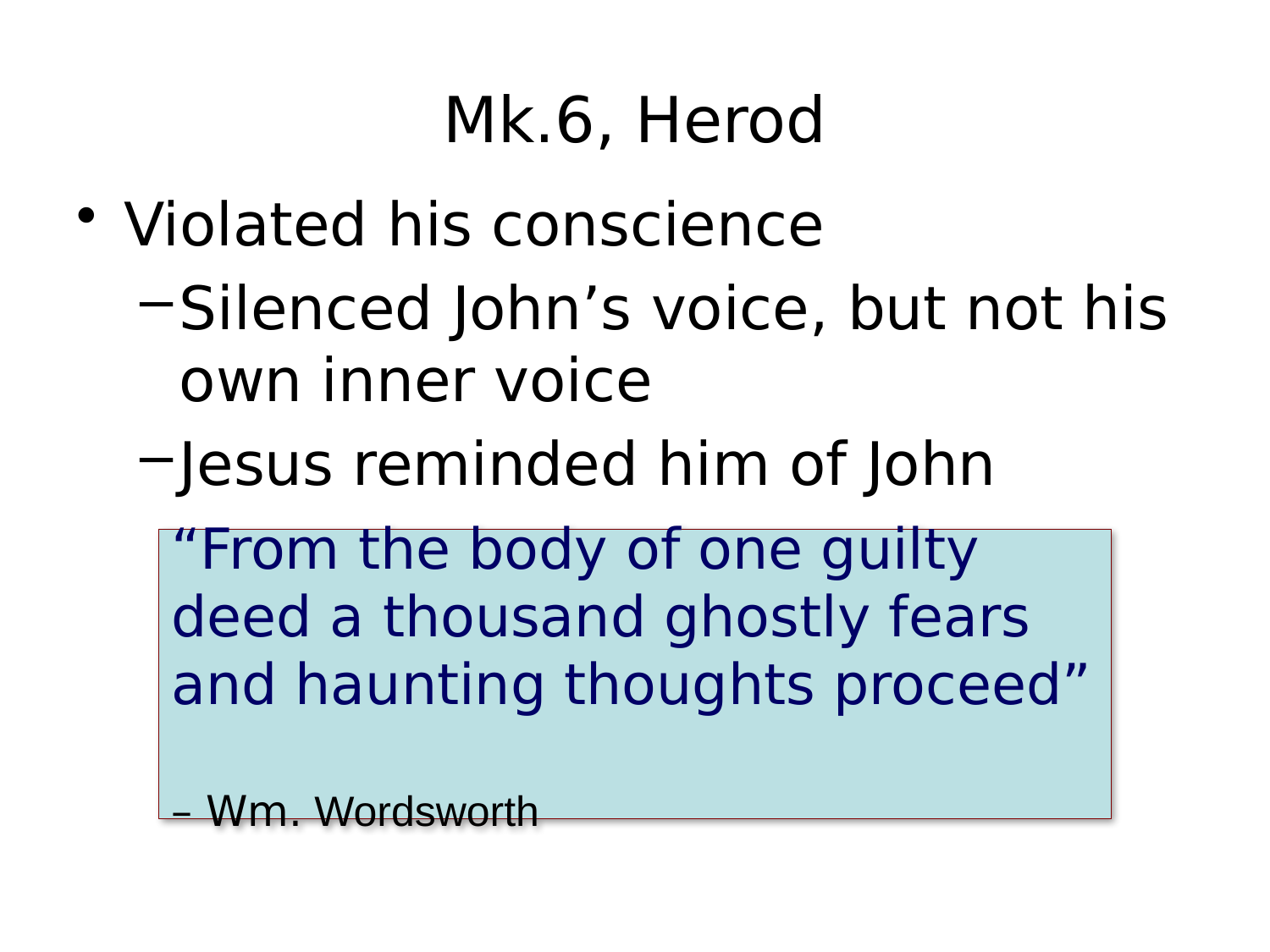

# Mk.6, Herod
Violated his conscience
Silenced John’s voice, but not his own inner voice
Jesus reminded him of John
“From the body of one guilty
deed a thousand ghostly fears
and haunting thoughts proceed”
– Wm. Wordsworth